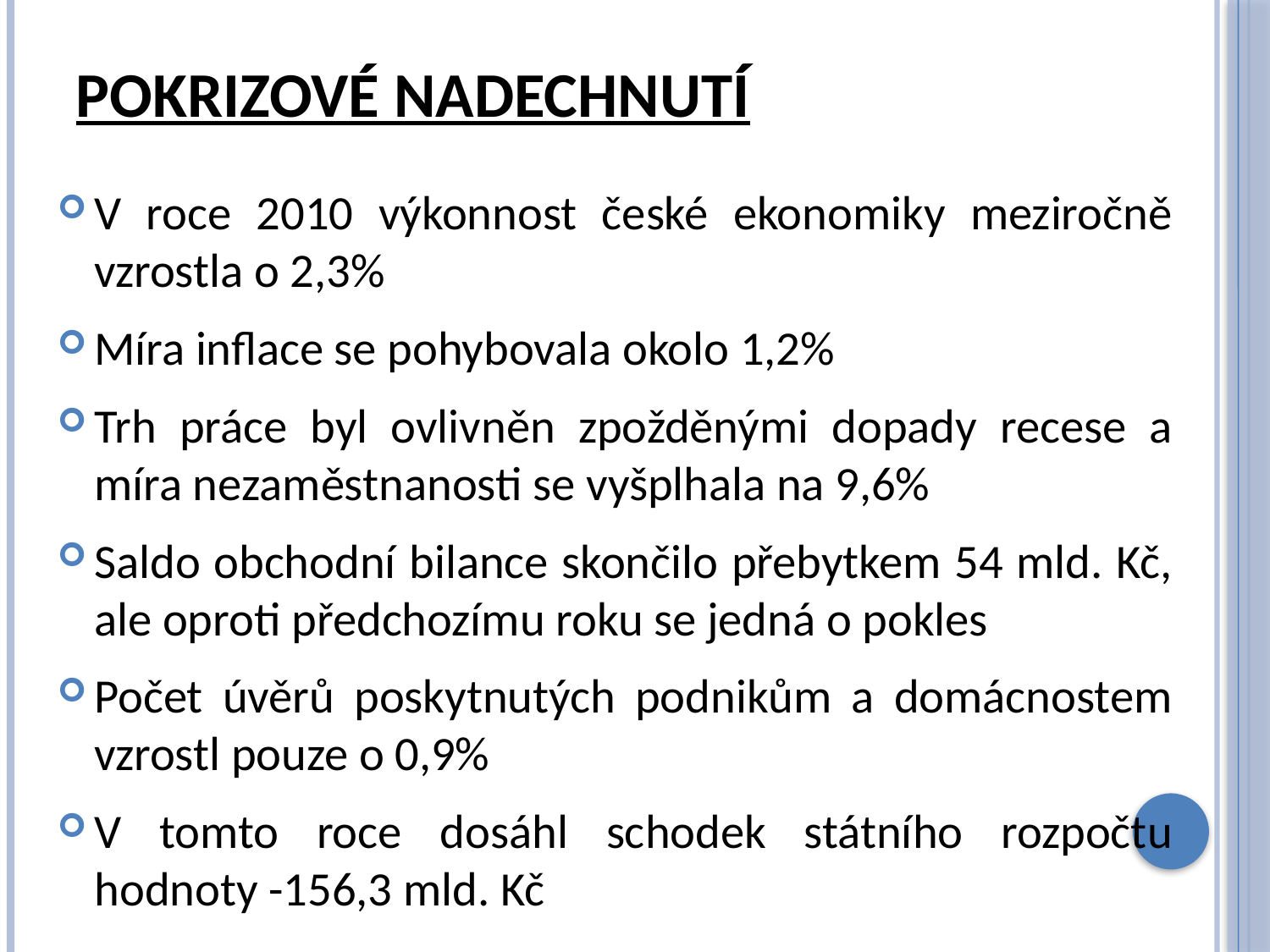

# Pokrizové nadechnutí
V roce 2010 výkonnost české ekonomiky meziročně vzrostla o 2,3%
Míra inflace se pohybovala okolo 1,2%
Trh práce byl ovlivněn zpožděnými dopady recese a míra nezaměstnanosti se vyšplhala na 9,6%
Saldo obchodní bilance skončilo přebytkem 54 mld. Kč, ale oproti předchozímu roku se jedná o pokles
Počet úvěrů poskytnutých podnikům a domácnostem vzrostl pouze o 0,9%
V tomto roce dosáhl schodek státního rozpočtu hodnoty -156,3 mld. Kč